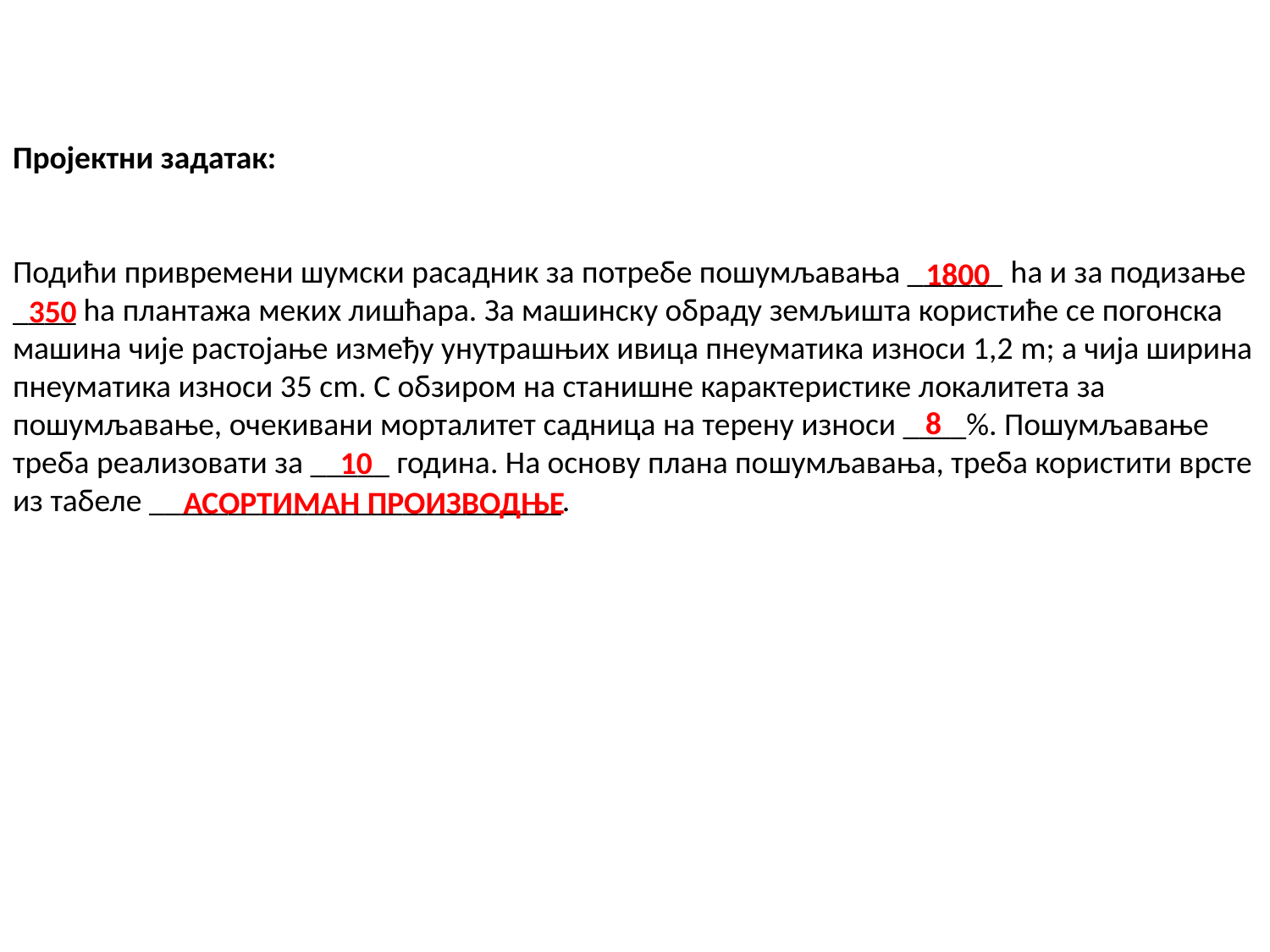

Пројектни задатак:

Подићи привремени шумски расадник за потребе пошумљавања ______ ha и за подизање ____ ha плантажа меких лишћара. За машинску обраду земљишта користиће се погонска машина чије растојање између унутрашњих ивица пнеуматика износи 1,2 m; а чија ширина пнеуматика износи 35 cm. С обзиром на станишне карактеристике локалитета за пошумљавање, очекивани морталитет садница на терену износи ____%. Пошумљавање треба реализовати за _____ година. На основу плана пошумљавања, треба користити врсте из табеле __________________________.
1800
350
8
10
АСОРТИМАН ПРОИЗВОДЊЕ